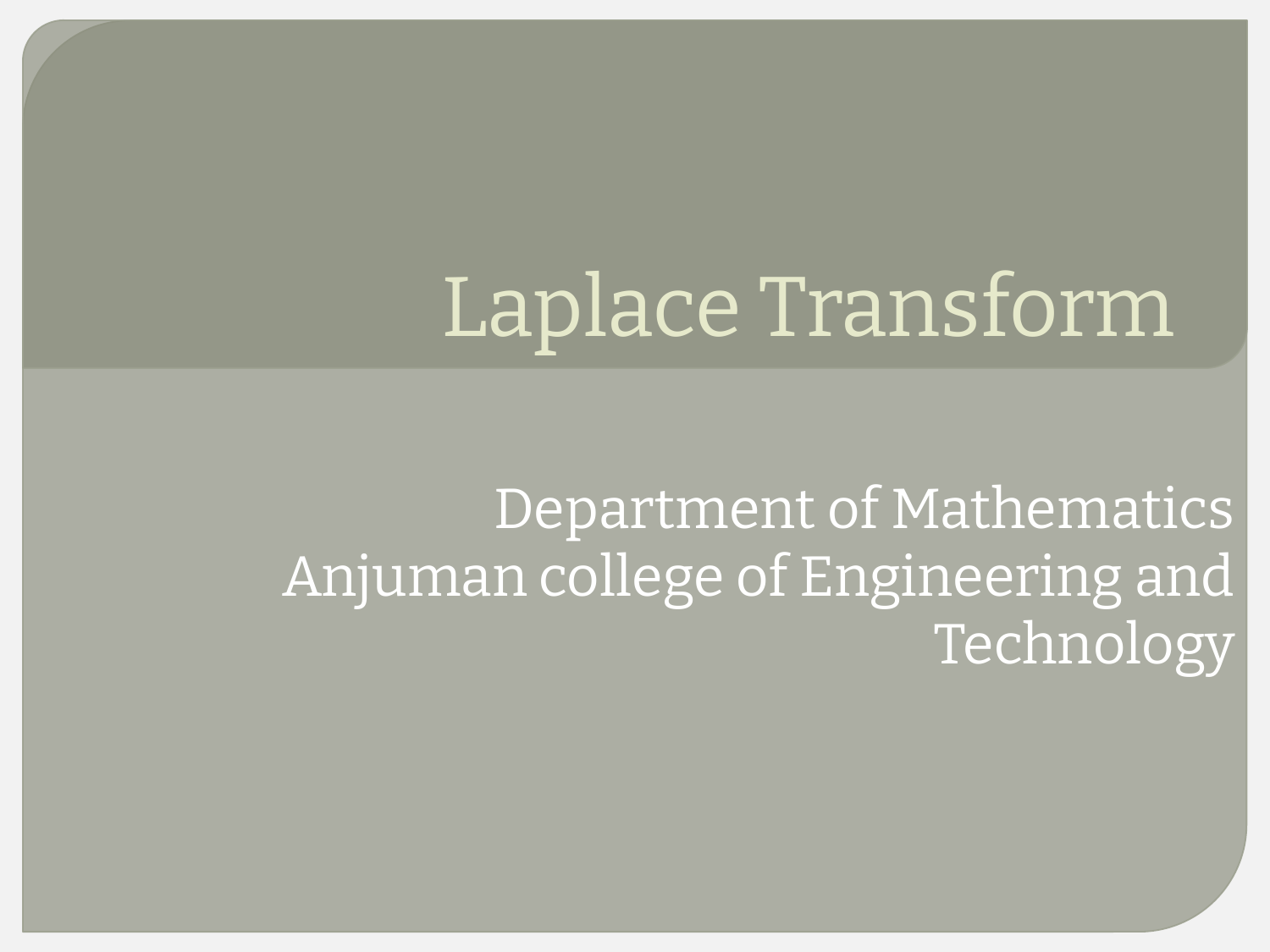

# Laplace Transform
Department of Mathematics
Anjuman college of Engineering and Technology